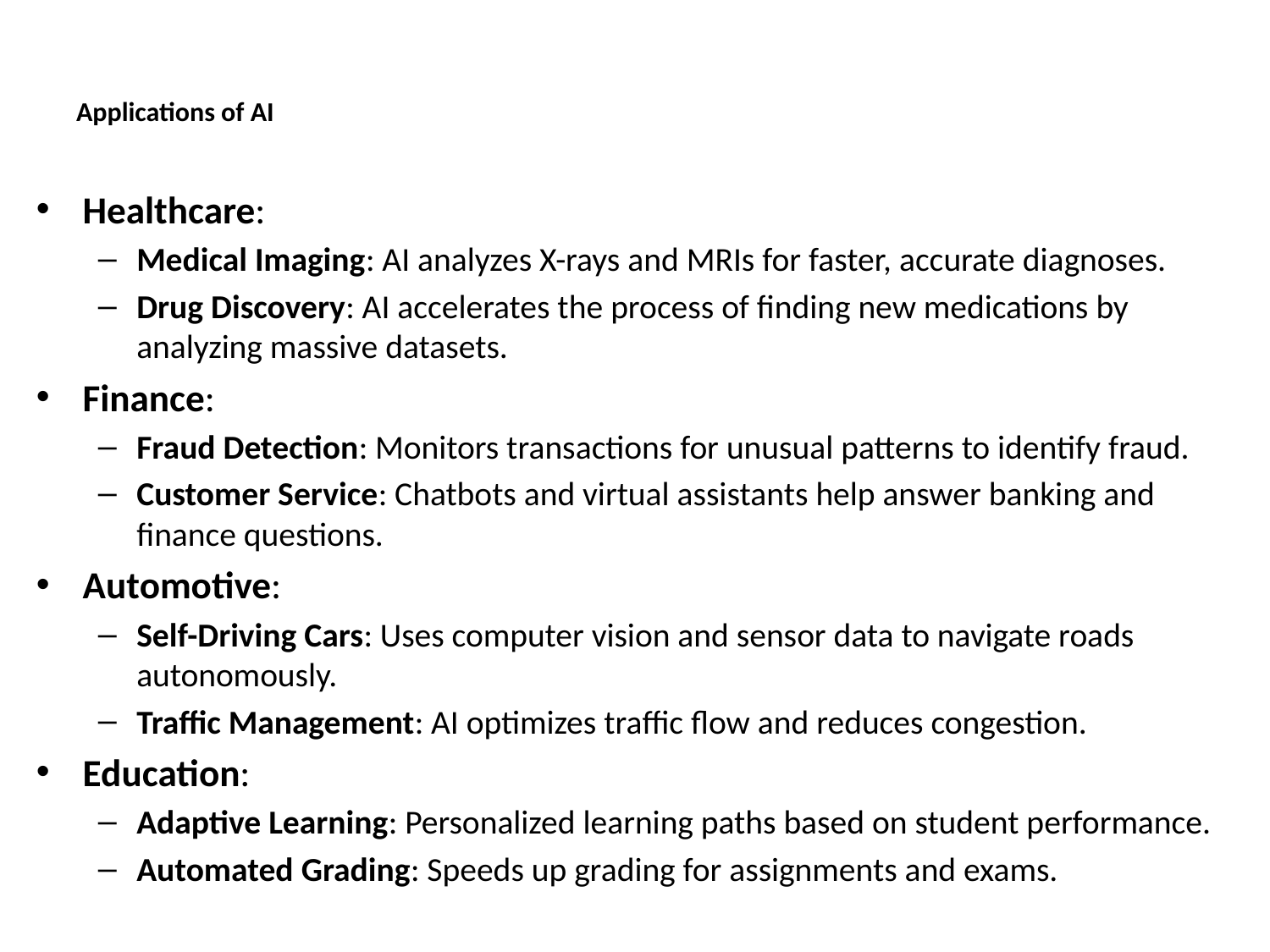

# Applications of AI

Healthcare:
Medical Imaging: AI analyzes X-rays and MRIs for faster, accurate diagnoses.
Drug Discovery: AI accelerates the process of finding new medications by analyzing massive datasets.
Finance:
Fraud Detection: Monitors transactions for unusual patterns to identify fraud.
Customer Service: Chatbots and virtual assistants help answer banking and finance questions.
Automotive:
Self-Driving Cars: Uses computer vision and sensor data to navigate roads autonomously.
Traffic Management: AI optimizes traffic flow and reduces congestion.
Education:
Adaptive Learning: Personalized learning paths based on student performance.
Automated Grading: Speeds up grading for assignments and exams.